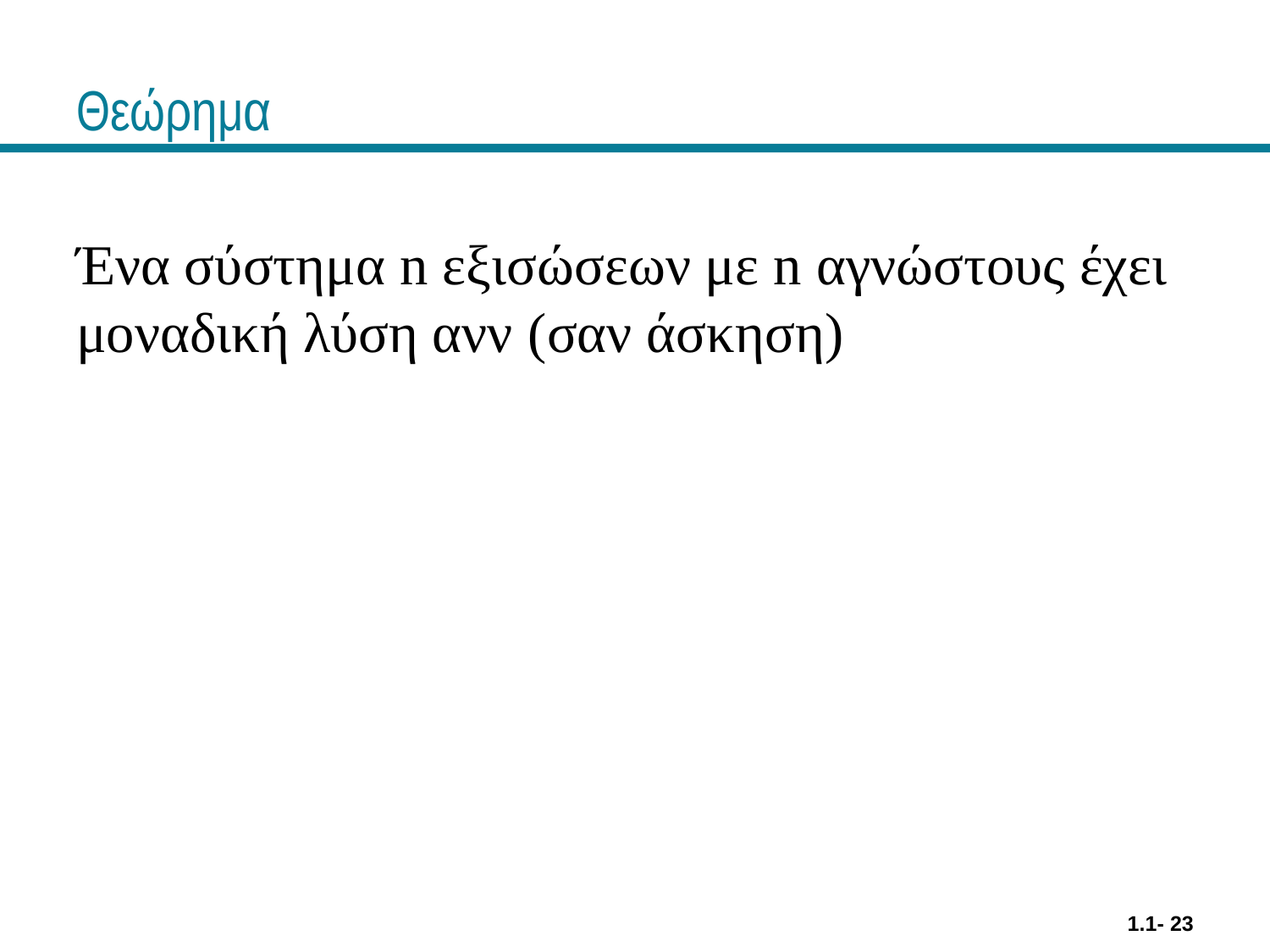

# Θεώρημα
Ένα σύστημα n εξισώσεων με n αγνώστους έχει μοναδική λύση ανν (σαν άσκηση)
1.1- 23